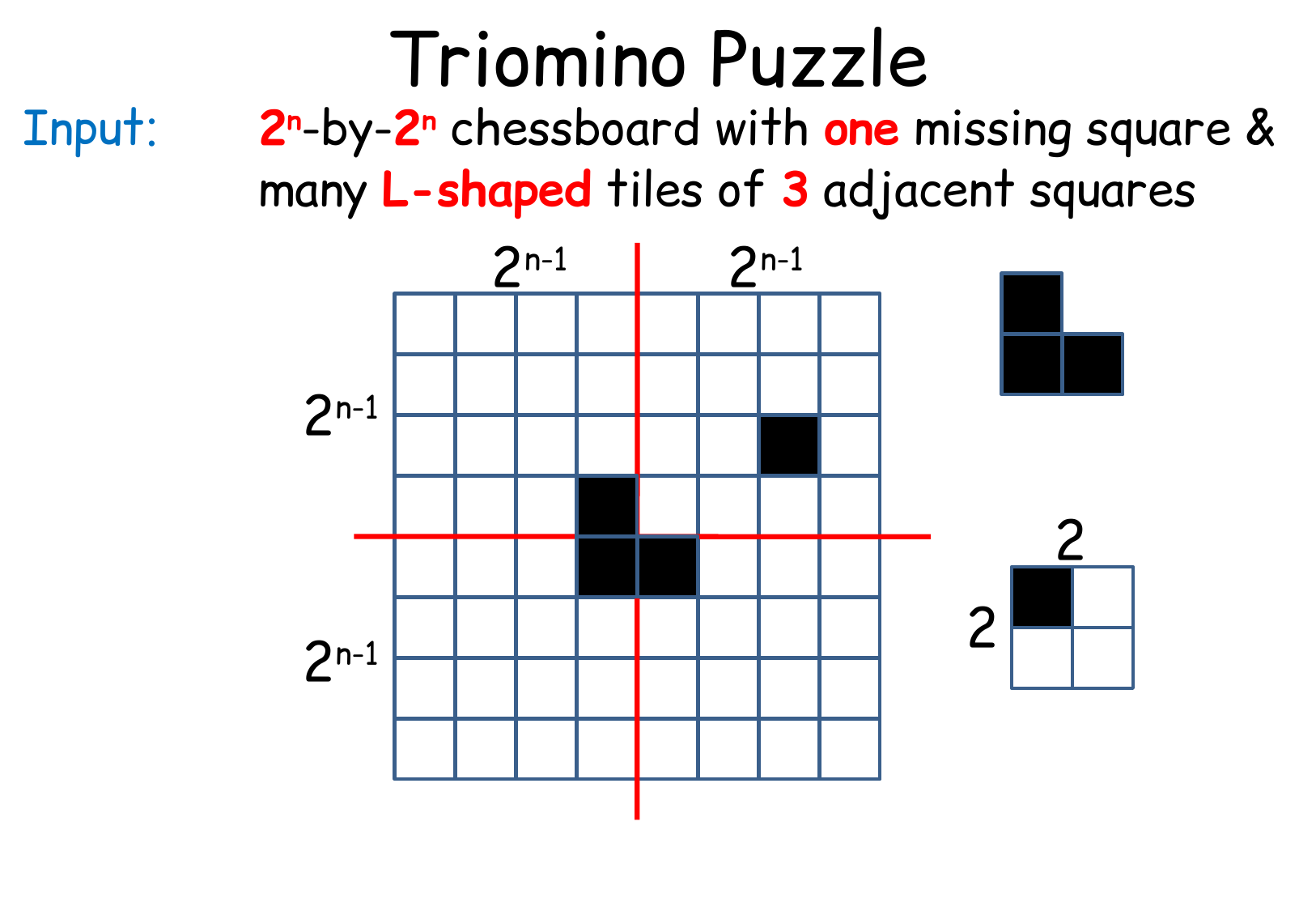

# Triomino Puzzle
Input:	2n-by-2n chessboard with one missing square &
	many L-shaped tiles of 3 adjacent squares
2n-1
2n-1

2n-1

2

2

2n-1